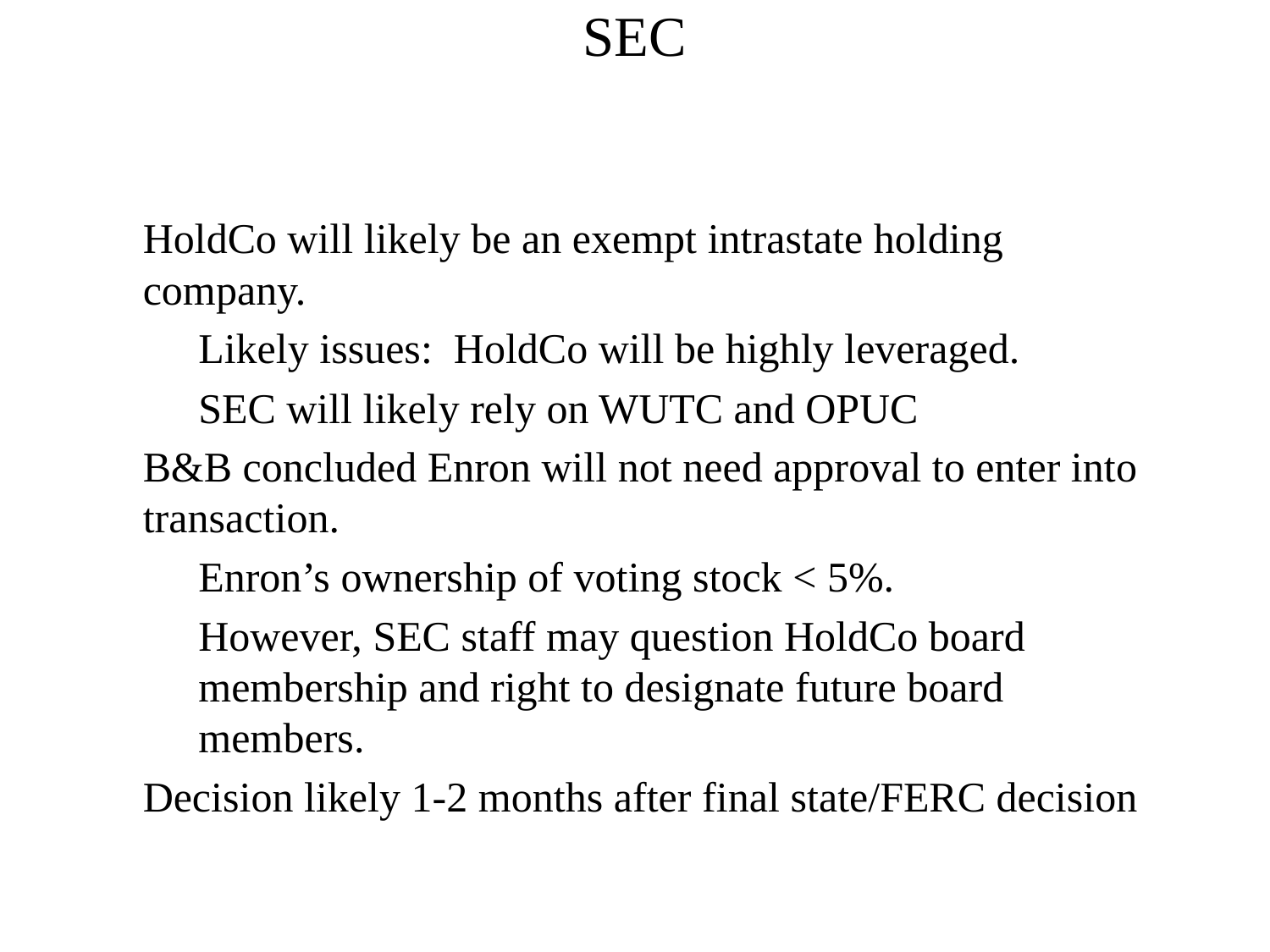

SEC
HoldCo will likely be an exempt intrastate holding company.
Likely issues:  HoldCo will be highly leveraged.
SEC will likely rely on WUTC and OPUC
B&B concluded Enron will not need approval to enter into transaction.
Enron’s ownership of voting stock < 5%.
However, SEC staff may question HoldCo board membership and right to designate future board members.
Decision likely 1-2 months after final state/FERC decision